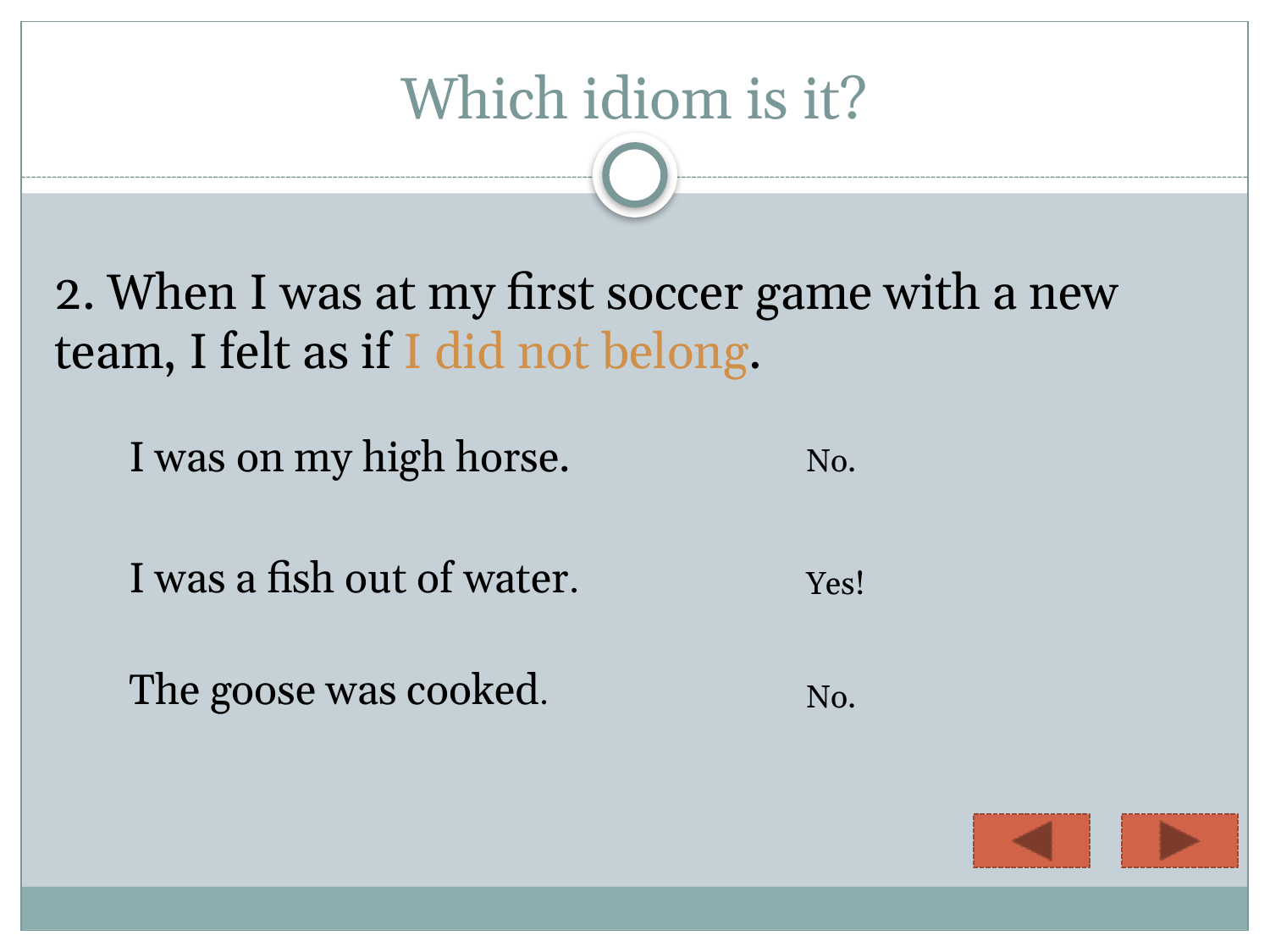

# Which idiom is it?
2. When I was at my first soccer game with a new team, I felt as if I did not belong.
I was on my high horse.
No.
I was a fish out of water.
Yes!
The goose was cooked.
No.